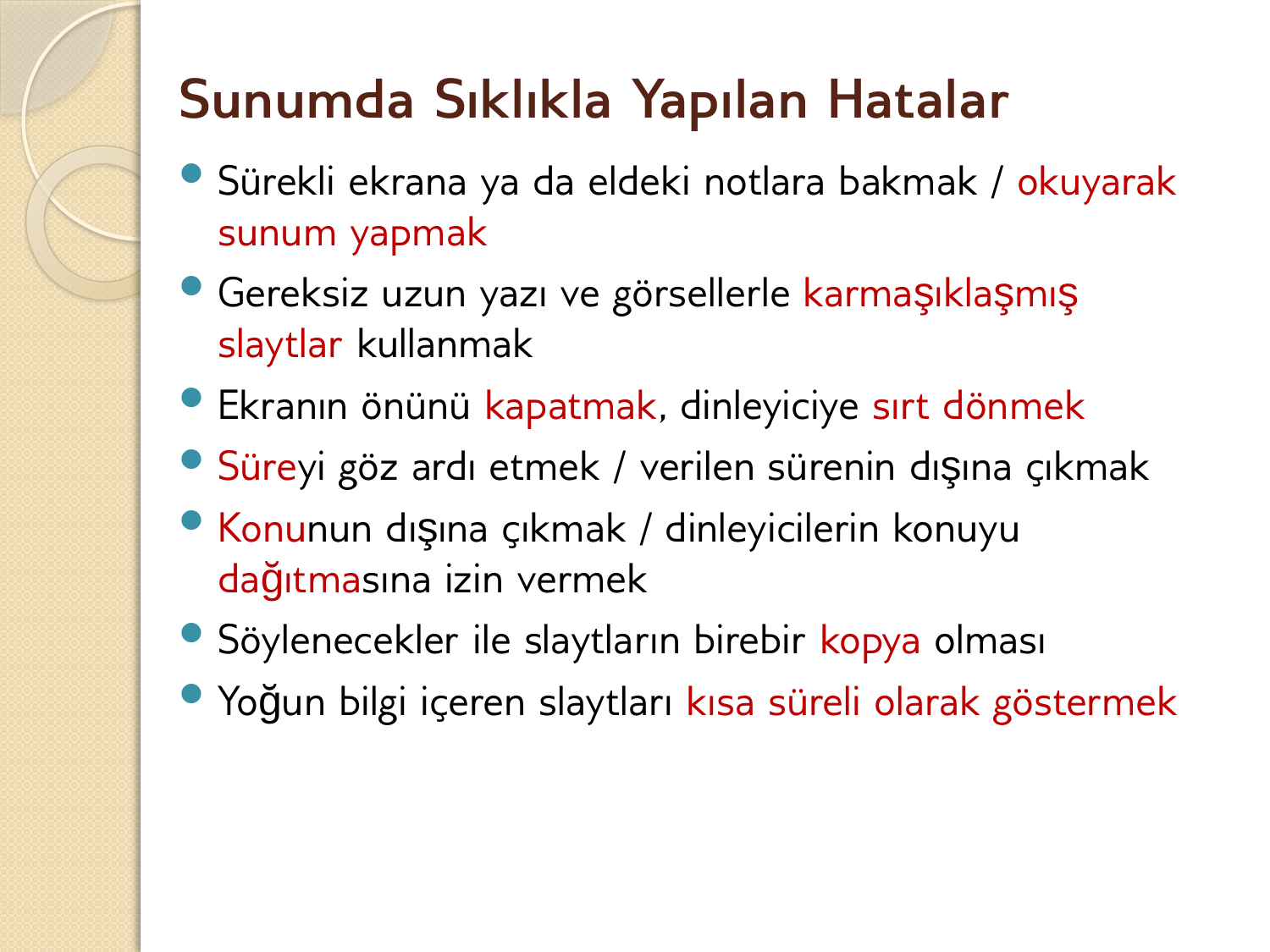

# Sunumda Sıklıkla Yapılan Hatalar
Sürekli ekrana ya da eldeki notlara bakmak / okuyarak sunum yapmak
Gereksiz uzun yazı ve görsellerle karmaşıklaşmış slaytlar kullanmak
Ekranın önünü kapatmak, dinleyiciye sırt dönmek
Süreyi göz ardı etmek / verilen sürenin dışına çıkmak
Konunun dışına çıkmak / dinleyicilerin konuyu dağıtmasına izin vermek
Söylenecekler ile slaytların birebir kopya olması
Yoğun bilgi içeren slaytları kısa süreli olarak göstermek